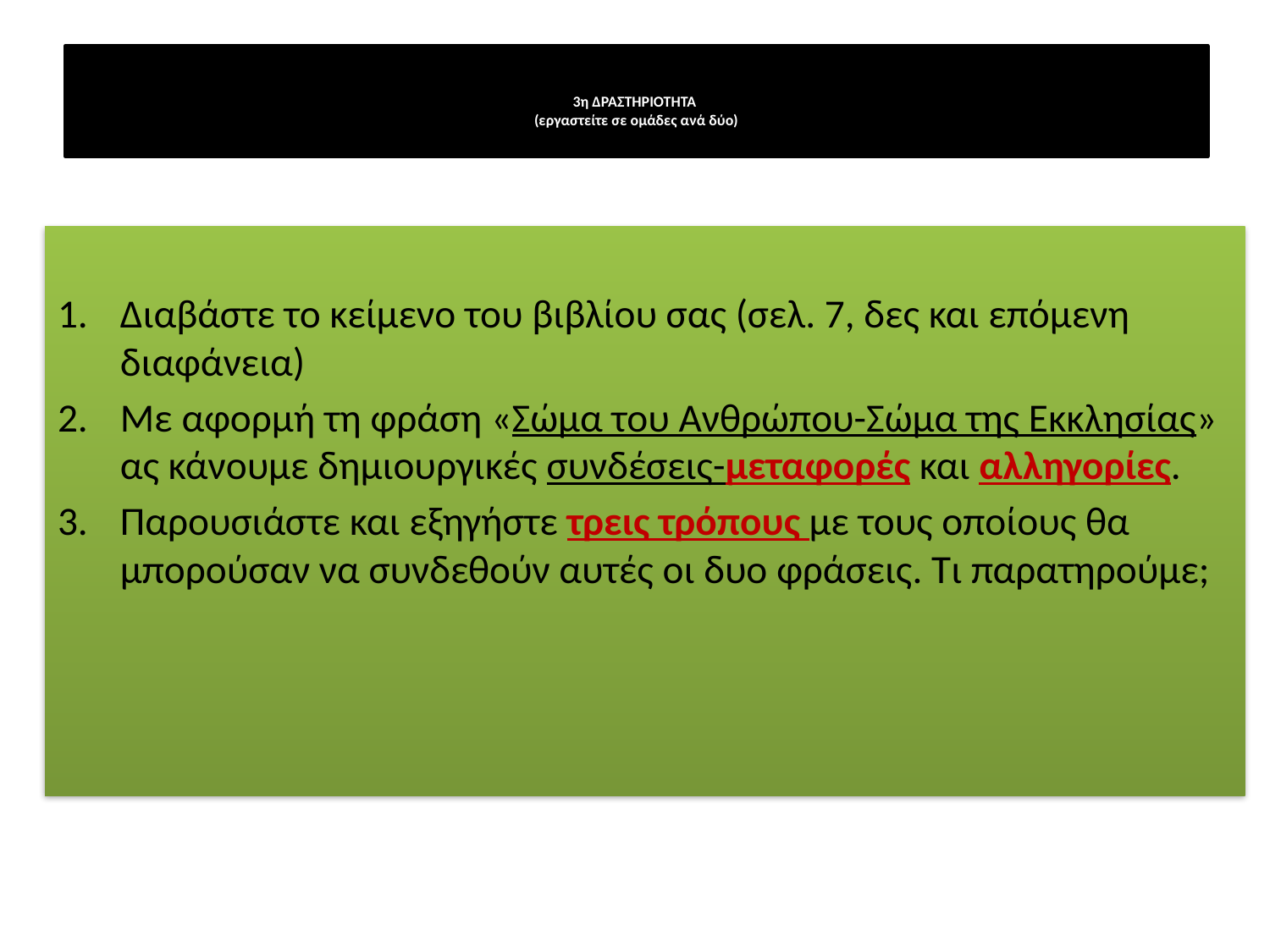

# 3η ΔΡΑΣΤΗΡΙΟΤΗΤΑ (εργαστείτε σε ομάδες ανά δύο)

Διαβάστε το κείμενο του βιβλίου σας (σελ. 7, δες και επόμενη διαφάνεια)
Με αφορμή τη φράση «Σώμα του Ανθρώπου-Σώμα της Εκκλησίας»  ας κάνουμε δημιουργικές συνδέσεις-μεταφορές και αλληγορίες.
Παρουσιάστε και εξηγήστε τρεις τρόπους με τους οποίους θα μπορούσαν να συνδεθούν αυτές οι δυο φράσεις. Τι παρατηρούμε;